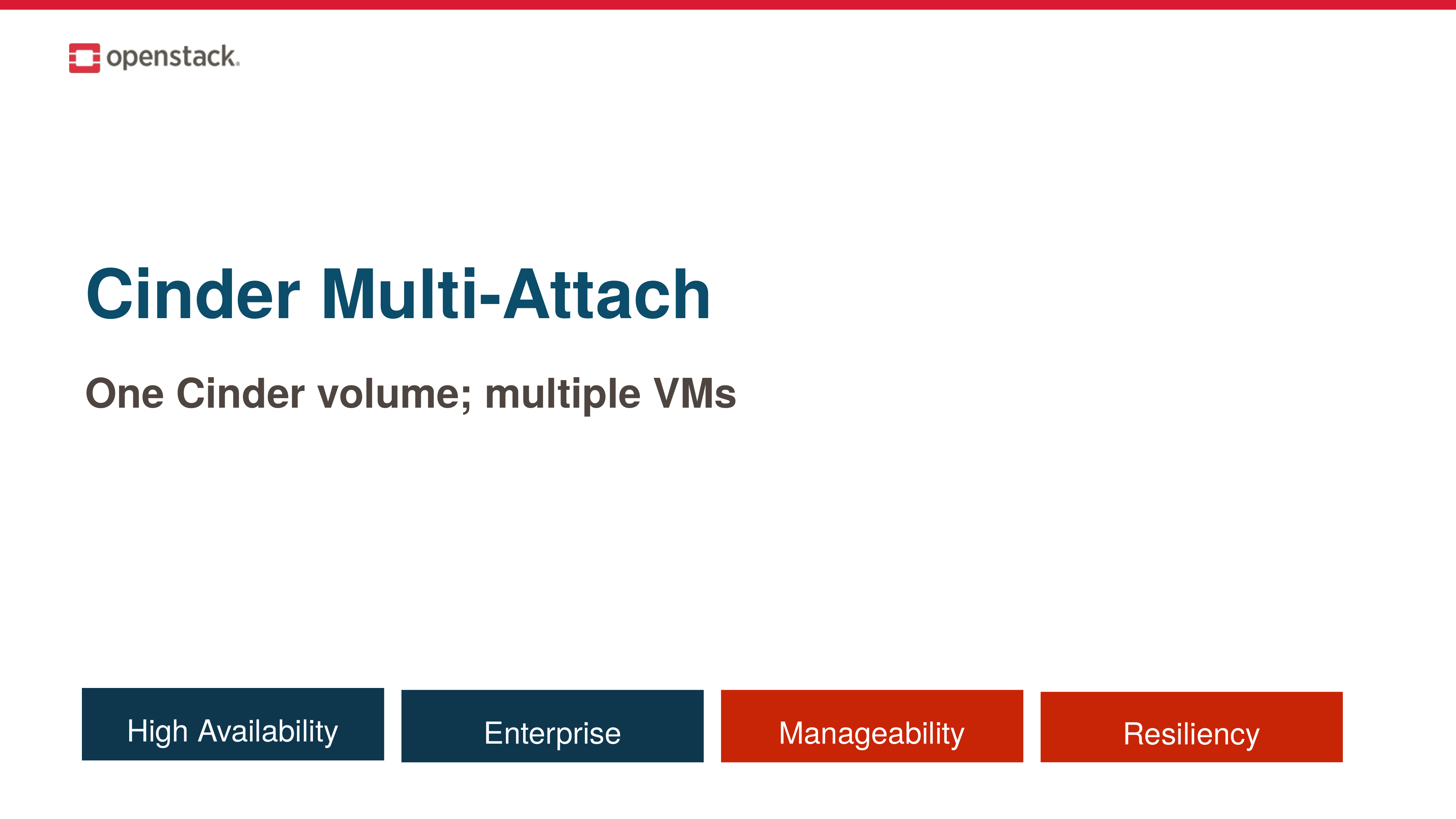

# Cinder Multi-Attach
One Cinder volume; multiple VMs
High Availability
Enterprise
Manageability
Resiliency